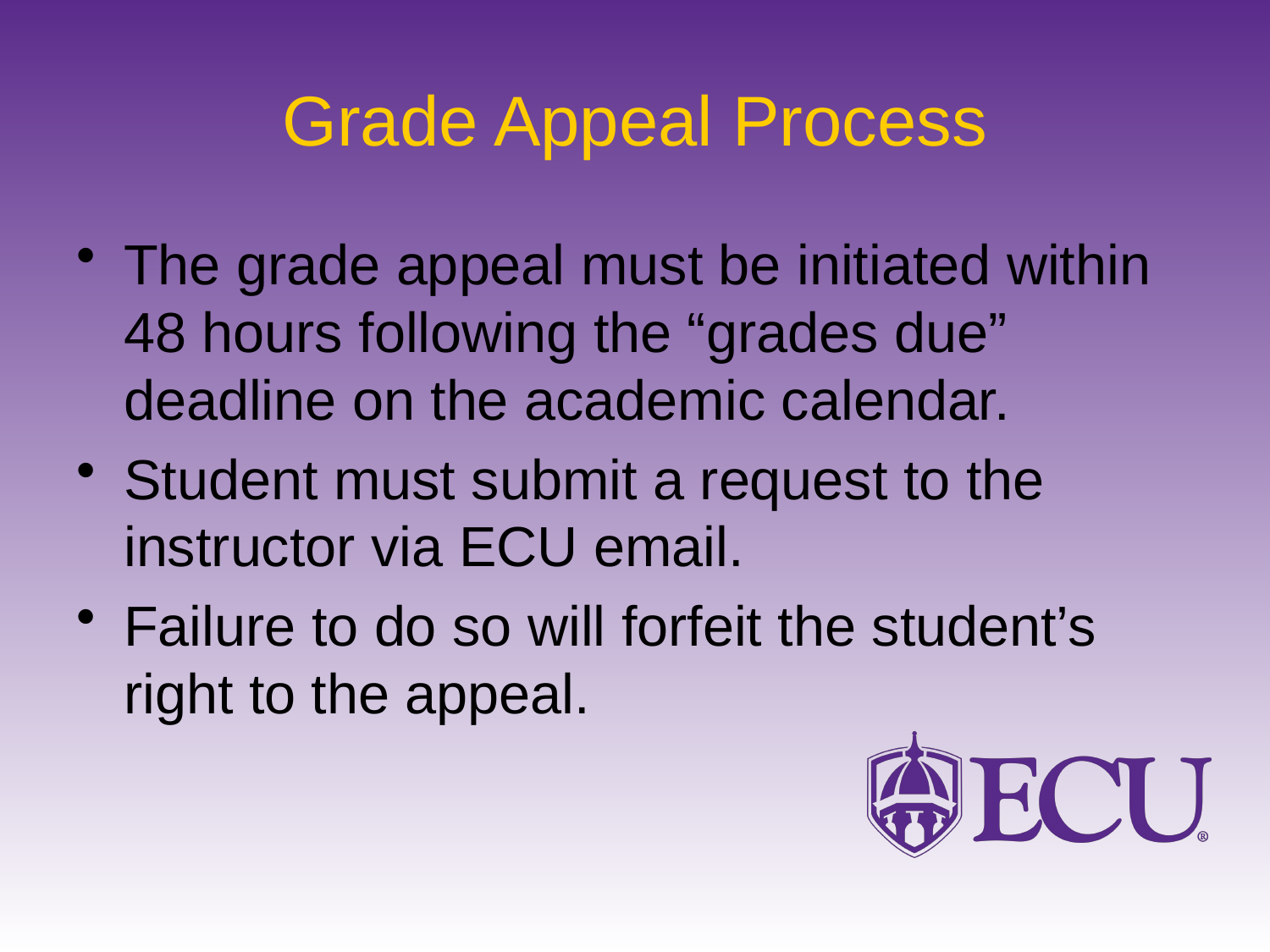

# Grade Appeal Process
The grade appeal must be initiated within 48 hours following the “grades due” deadline on the academic calendar.
Student must submit a request to the instructor via ECU email.
Failure to do so will forfeit the student’s right to the appeal.